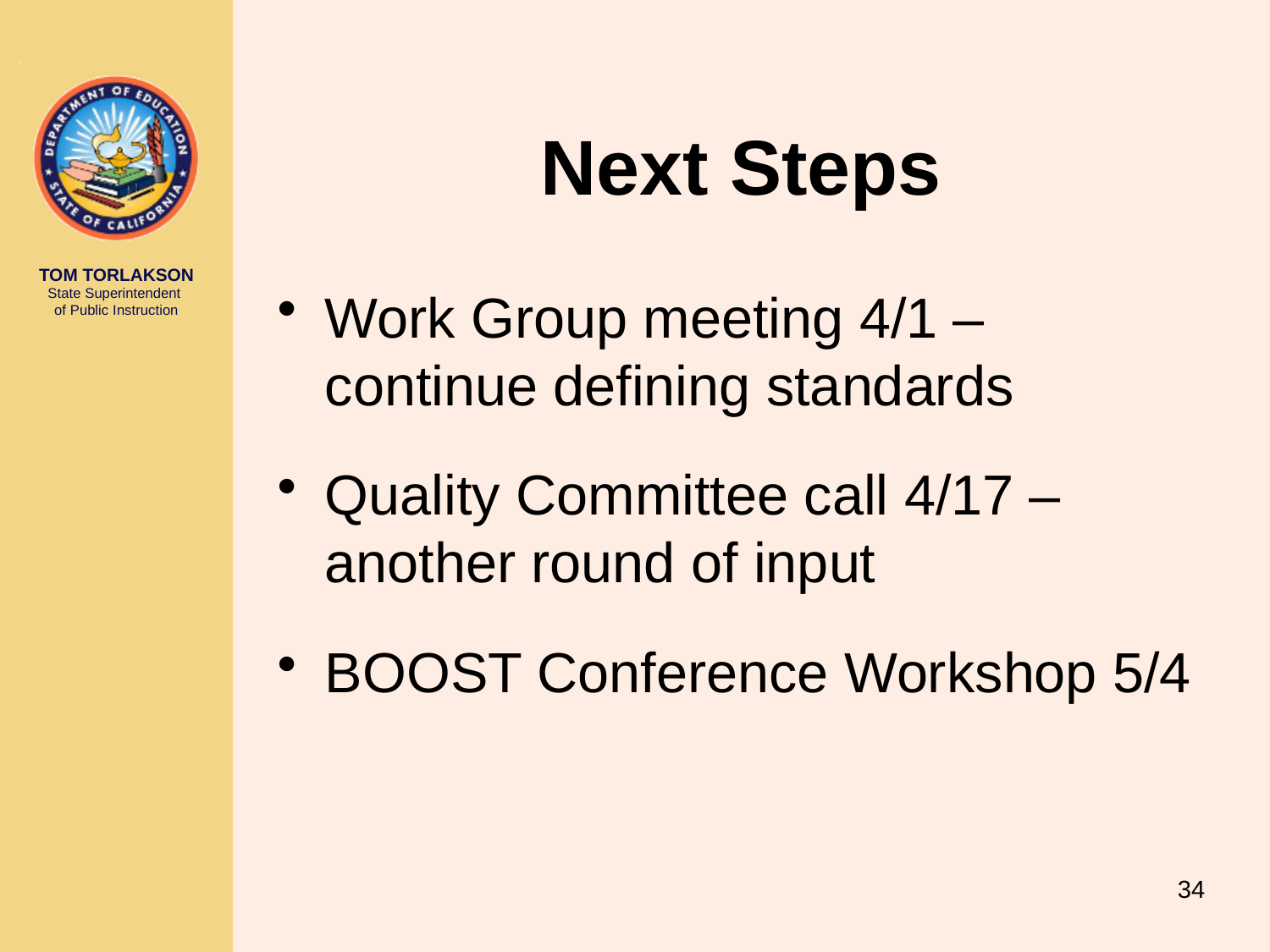

# Next Steps
Work Group meeting 4/1 – continue defining standards
Quality Committee call 4/17 – another round of input
BOOST Conference Workshop 5/4

34